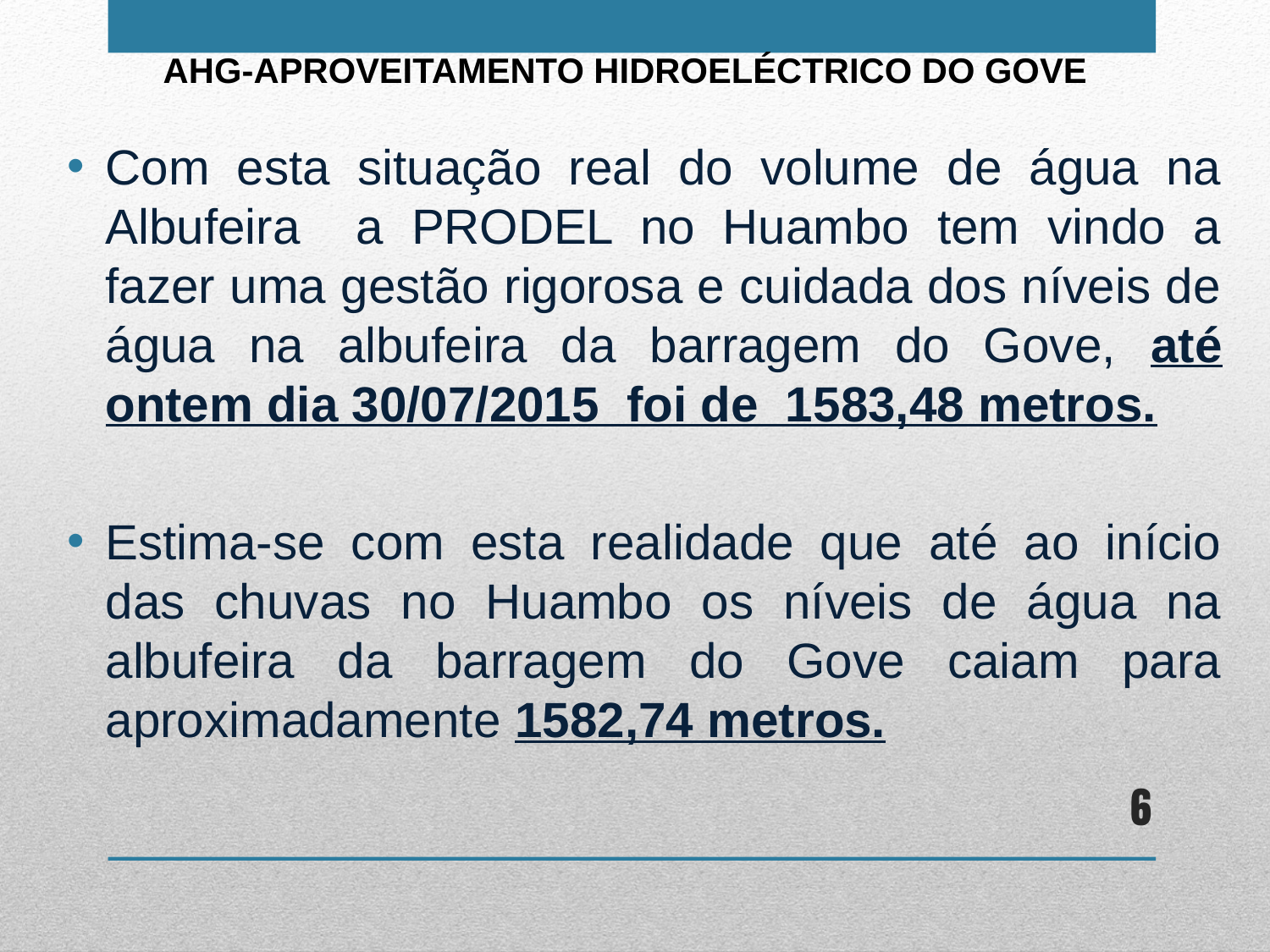

AHG-APROVEITAMENTO HIDROELÉCTRICO DO GOVE
Com esta situação real do volume de água na Albufeira  a PRODEL no Huambo tem vindo a fazer uma gestão rigorosa e cuidada dos níveis de água na albufeira da barragem do Gove, até ontem dia 30/07/2015  foi de  1583,48 metros.

Estima-se com esta realidade que até ao início das chuvas no Huambo os níveis de água na albufeira da barragem do Gove caiam para aproximadamente 1582,74 metros.
6